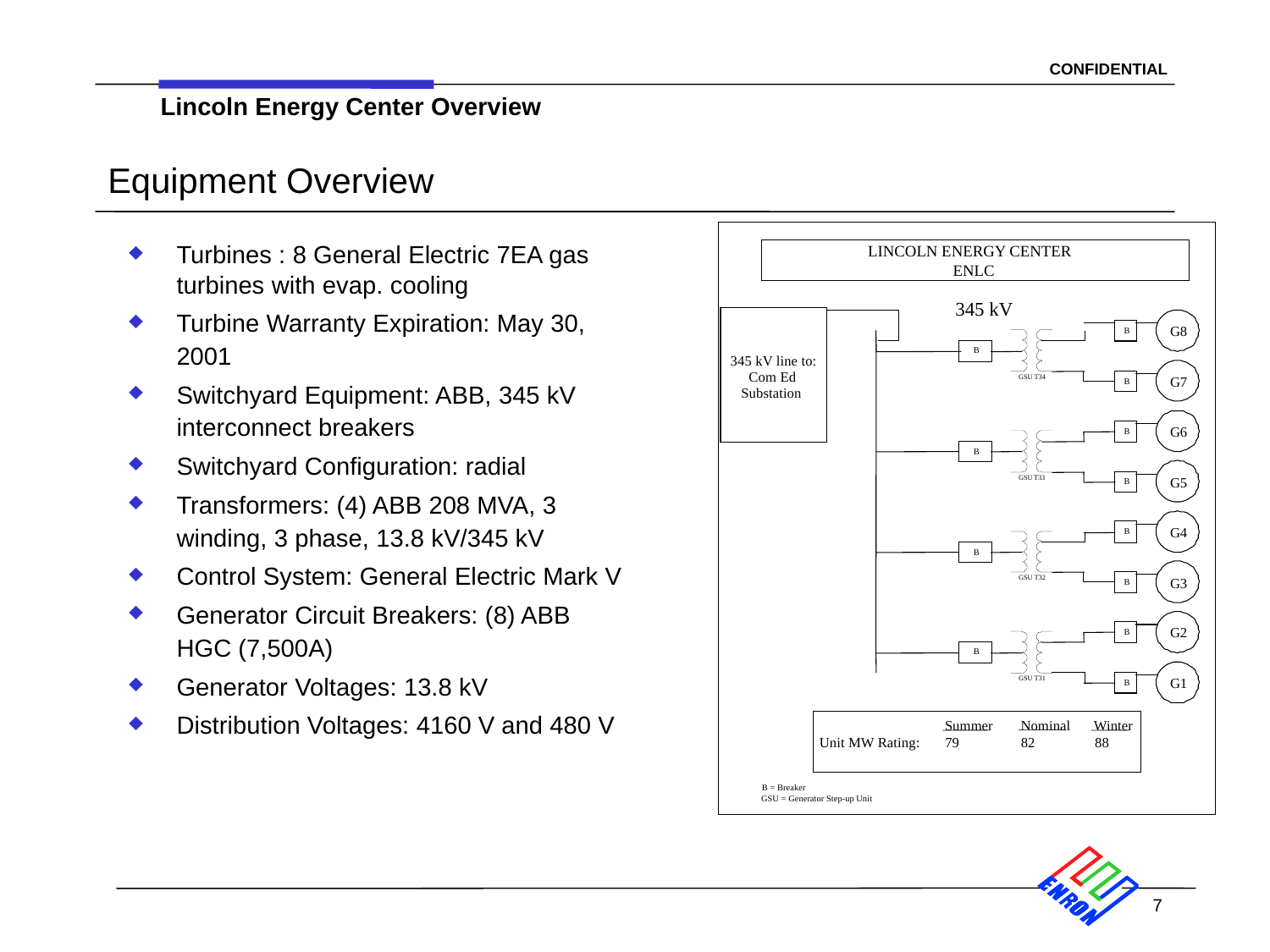

7
Lincoln Energy Center Overview
# Equipment Overview

Turbines : 8 General Electric 7EA gas turbines with evap. cooling
Turbine Warranty Expiration: May 30, 2001
Switchyard Equipment: ABB, 345 kV interconnect breakers
Switchyard Configuration: radial
Transformers: (4) ABB 208 MVA, 3 winding, 3 phase, 13.8 kV/345 kV
Control System: General Electric Mark V
Generator Circuit Breakers: (8) ABB HGC (7,500A)
Generator Voltages: 13.8 kV
Distribution Voltages: 4160 V and 480 V

LINCOLN ENERGY CENTER

ENLC

345 kV

G8

B

B

345 kV line to:

Com
 Ed

GSU T34
G7

B

Substation

G6

B

B

GSU

 T33

G5

B

G4

B

B

GSU T32

G3

B

G2

B

B

GSU T31
G1

B

Nominal
Summer
Winter

Unit MW Rating:
79
82
88

B = Breaker
GSU = Generator Step-up Unit